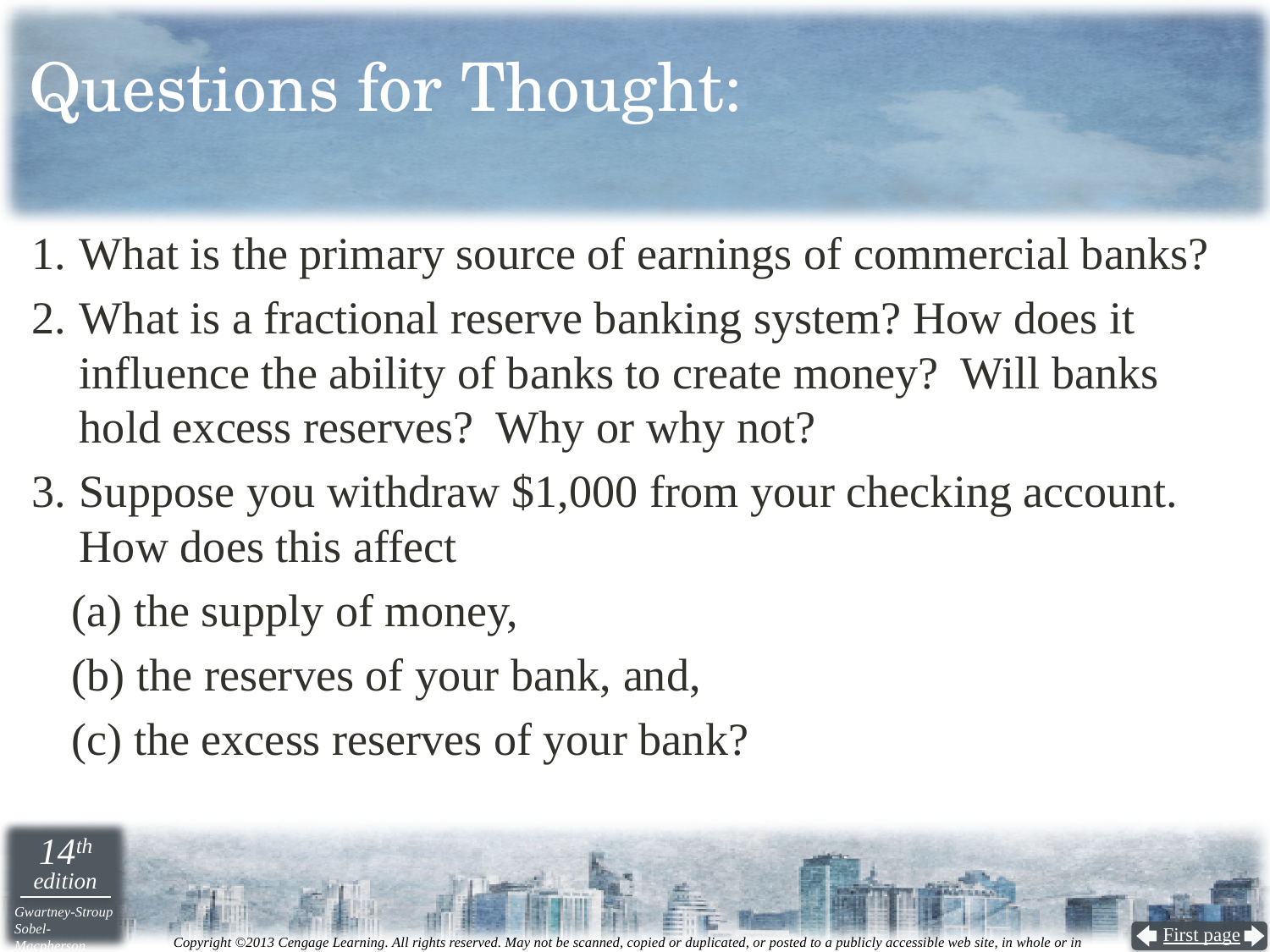

# Questions for Thought:
What is the primary source of earnings of commercial banks?
What is a fractional reserve banking system? How does it influence the ability of banks to create money?  Will banks hold excess reserves?  Why or why not?
Suppose you withdraw $1,000 from your checking account. How does this affect
(a) the supply of money,
(b) the reserves of your bank, and,
(c) the excess reserves of your bank?